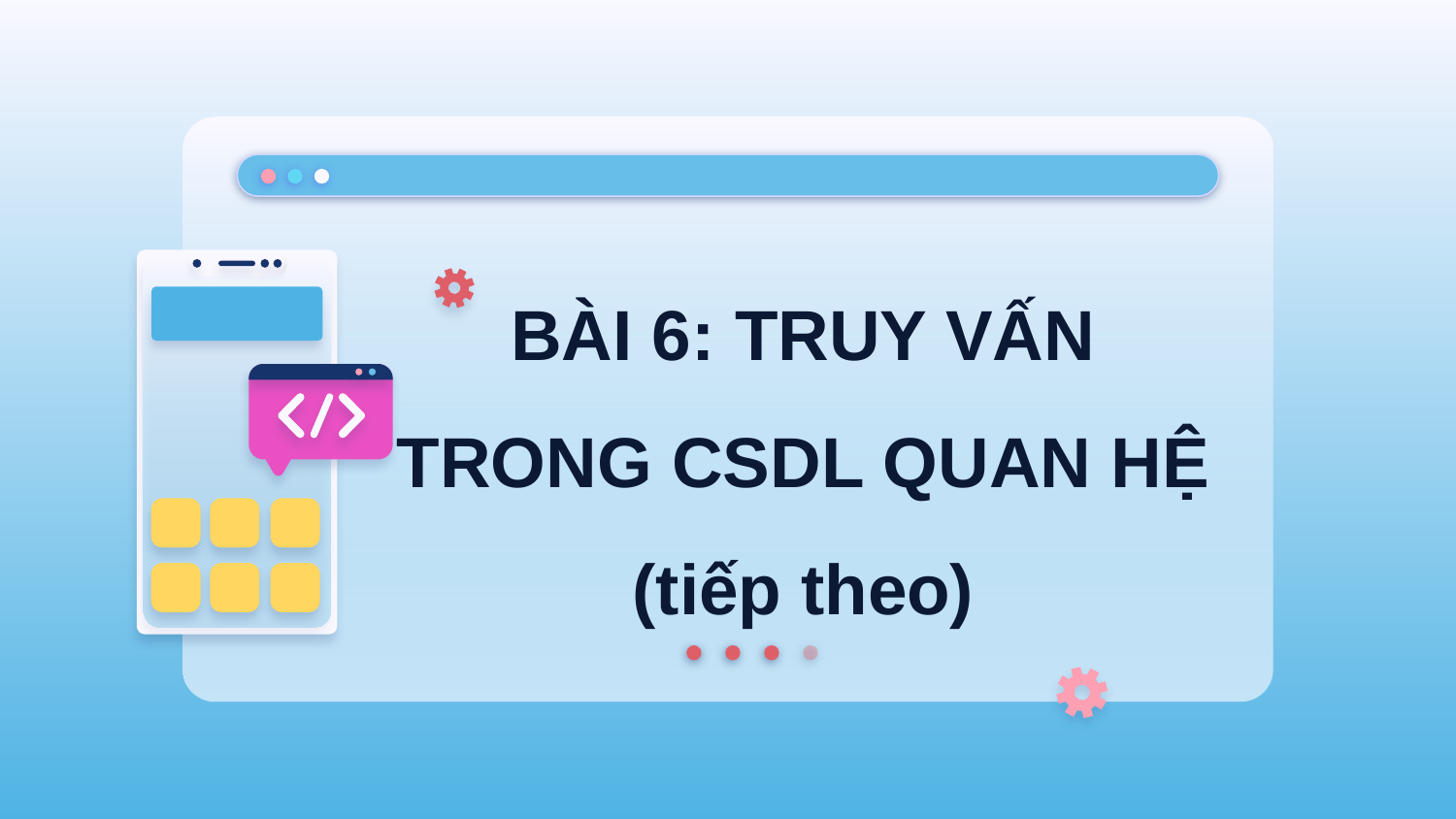

# BÀI 6: TRUY VẤN TRONG CSDL QUAN HỆ (tiếp theo)